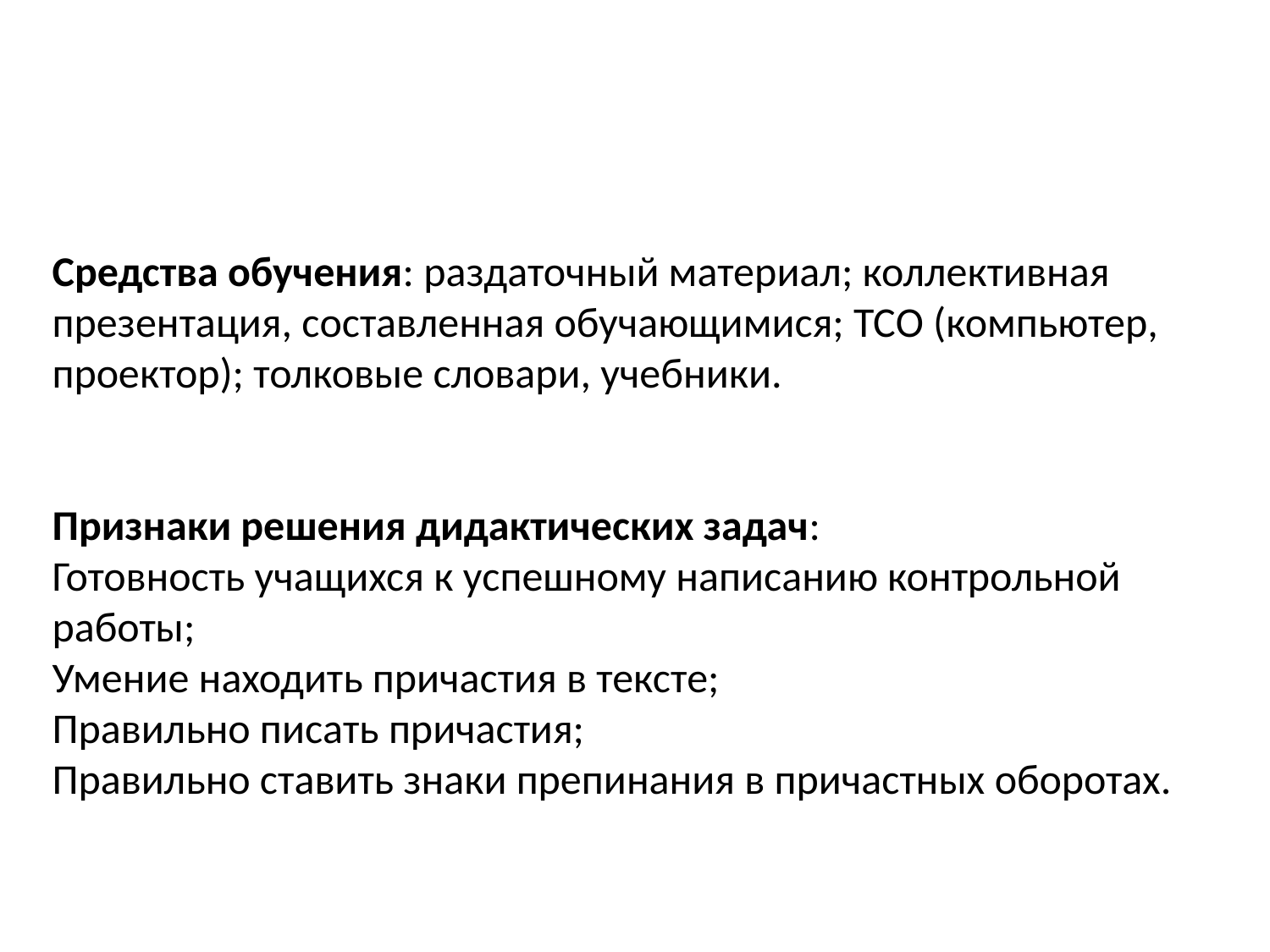

Средства обучения: раздаточный материал; коллективная презентация, составленная обучающимися; ТСО (компьютер, проектор); толковые словари, учебники.

Признаки решения дидактических задач:
Готовность учащихся к успешному написанию контрольной работы;
Умение находить причастия в тексте;
Правильно писать причастия;
Правильно ставить знаки препинания в причастных оборотах.